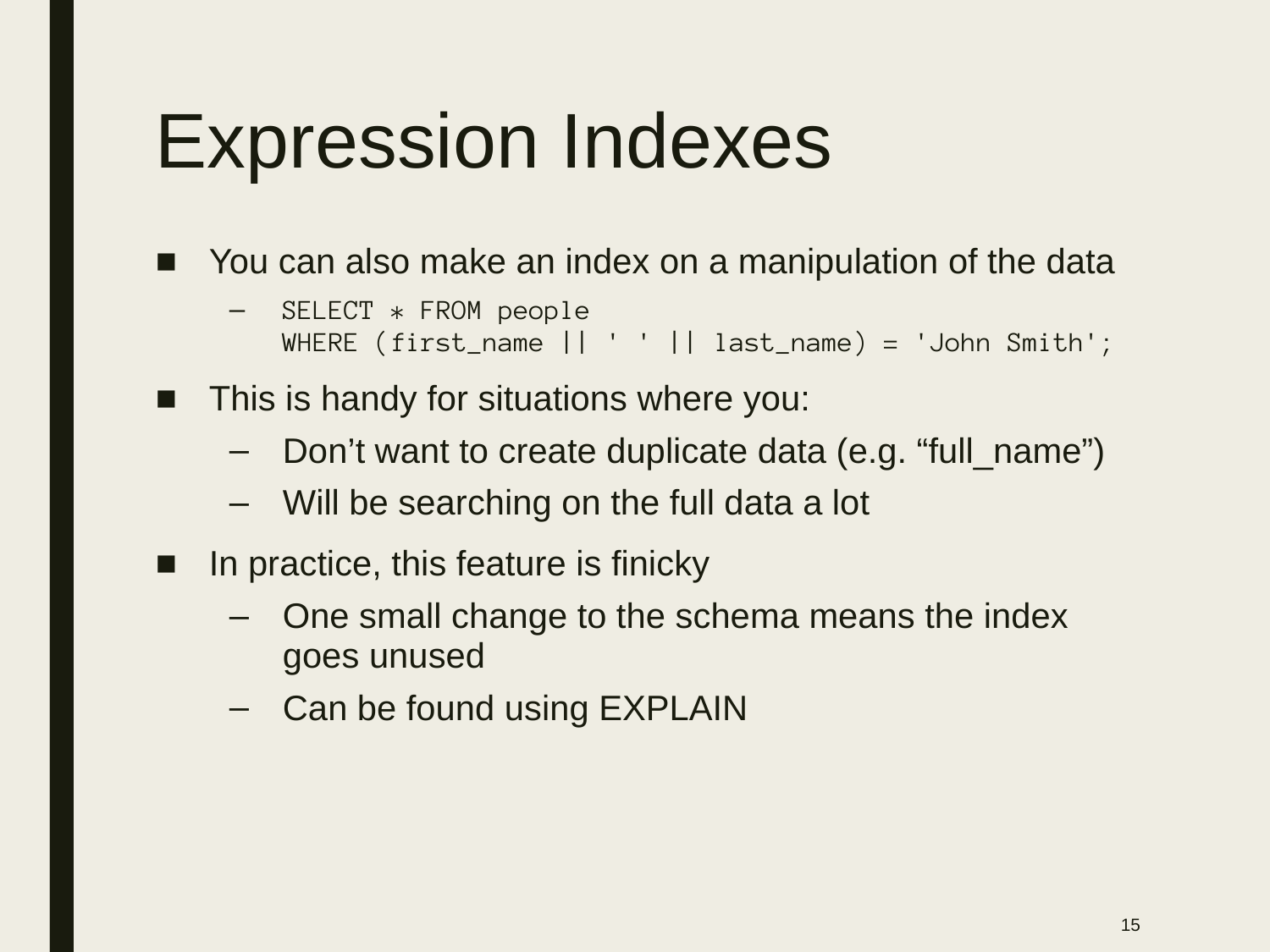

# Expression Indexes
You can also make an index on a manipulation of the data
SELECT * FROM people
WHERE (first_name || ' ' || last_name) = 'John Smith';
This is handy for situations where you:
Don’t want to create duplicate data (e.g. “full_name”)
Will be searching on the full data a lot
In practice, this feature is finicky
One small change to the schema means the index goes unused
Can be found using EXPLAIN

15